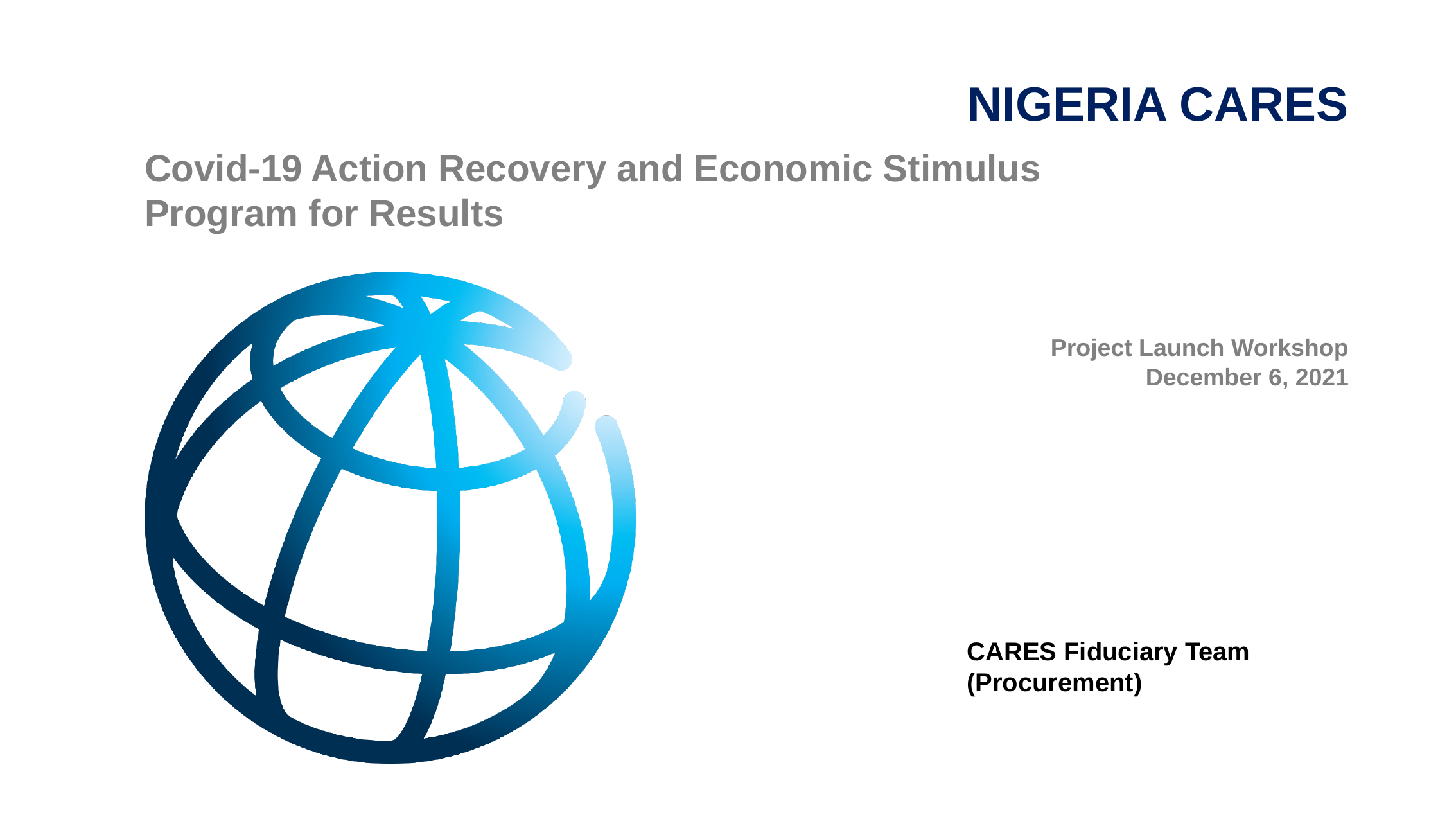

# NIGERIA CARES
Covid-19 Action Recovery and Economic Stimulus
Program for Results
Project Launch Workshop
December 6, 2021

CARES Fiduciary Team (Procurement)